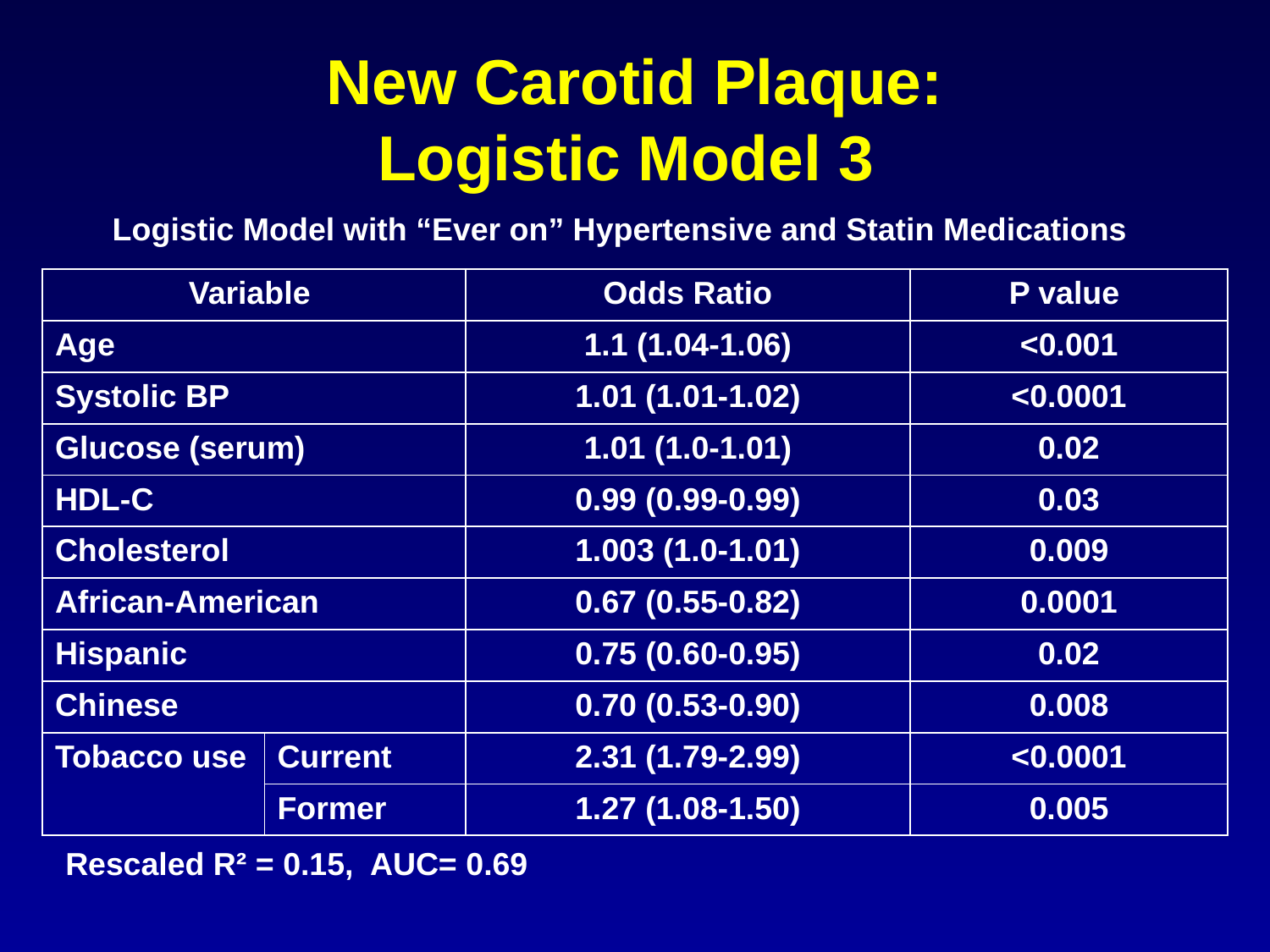

# New Carotid Plaque: Logistic Model 3
Logistic Model with “Ever on” Hypertensive and Statin Medications
| Variable |  | Odds Ratio | P value |
| --- | --- | --- | --- |
| Age |  | 1.1 (1.04-1.06) | <0.001 |
| Systolic BP |  | 1.01 (1.01-1.02) | <0.0001 |
| Glucose (serum) |  | 1.01 (1.0-1.01) | 0.02 |
| HDL-C |  | 0.99 (0.99-0.99) | 0.03 |
| Cholesterol |  | 1.003 (1.0-1.01) | 0.009 |
| African-American |  | 0.67 (0.55-0.82) | 0.0001 |
| Hispanic |  | 0.75 (0.60-0.95) | 0.02 |
| Chinese |  | 0.70 (0.53-0.90) | 0.008 |
| Tobacco use | Current | 2.31 (1.79-2.99) | <0.0001 |
|  | Former | 1.27 (1.08-1.50) | 0.005 |
Rescaled R² = 0.15,  AUC= 0.69